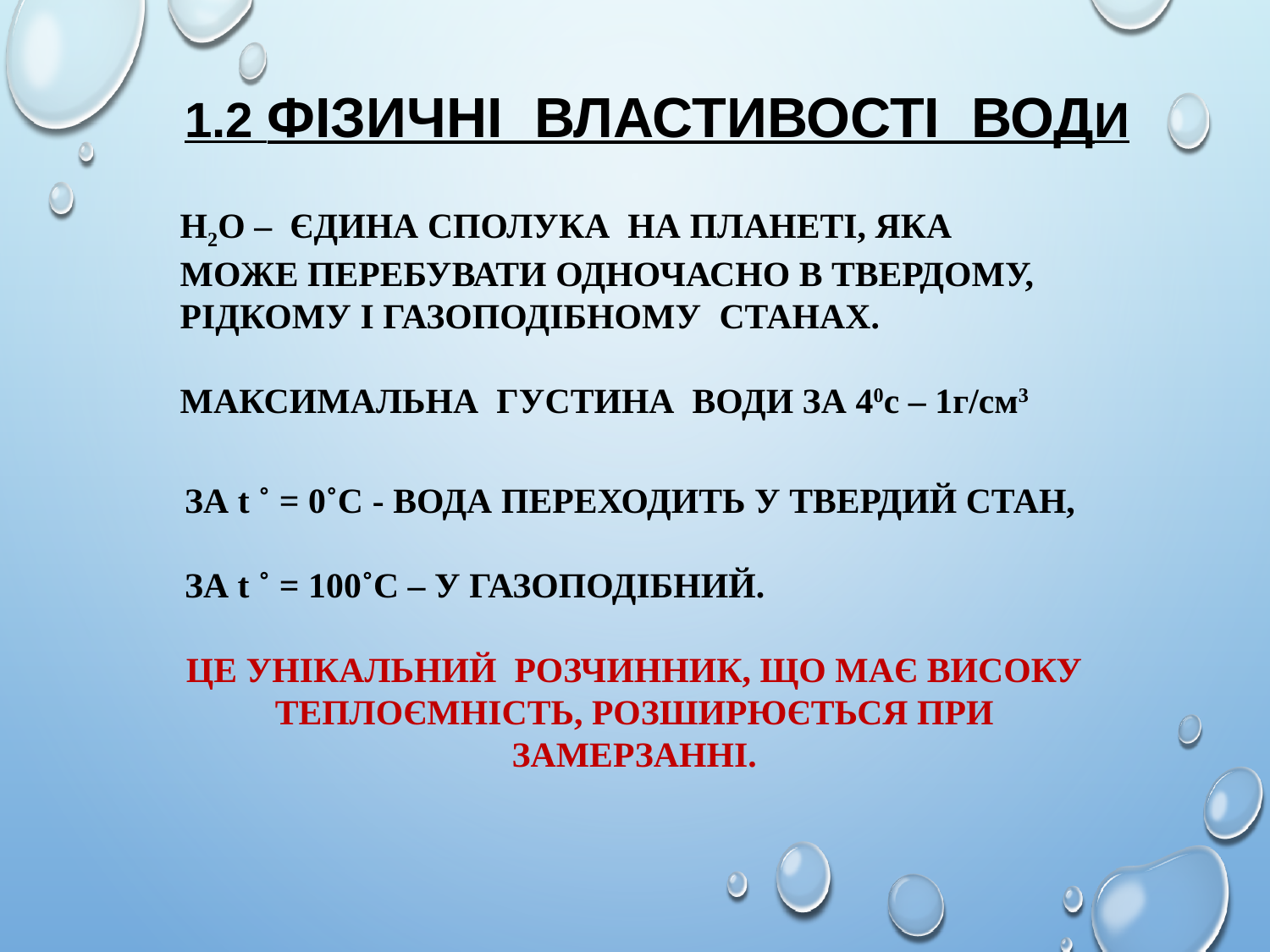

# 1.2 Фізичні  властивості  води
Н2О –  ЄДИНА СПОЛУКА  НА ПЛАНЕТІ, ЯКА МОЖЕ ПЕРЕБУВАТИ ОДНОЧАСНО В ТВЕРДОМУ, РІДКОМУ І ГАЗОПОДІБНОМУ  СТАНАХ.

Максимальна  густина  води за 40с – 1г/см3
ЗА t ˚ = 0˚C - ВОДА ПЕРЕХОДИТЬ У ТВЕРДИЙ СТАН,

ЗА t ˚ = 100˚C – У ГАЗОПОДІБНИЙ.

ЦЕ УНІКАЛЬНИЙ  РОЗЧИННИК, ЩО МАЄ ВИСОКУ ТЕПЛОЄМНІСТЬ, РОЗШИРЮЄТЬСЯ ПРИ ЗАМЕРЗАННІ.